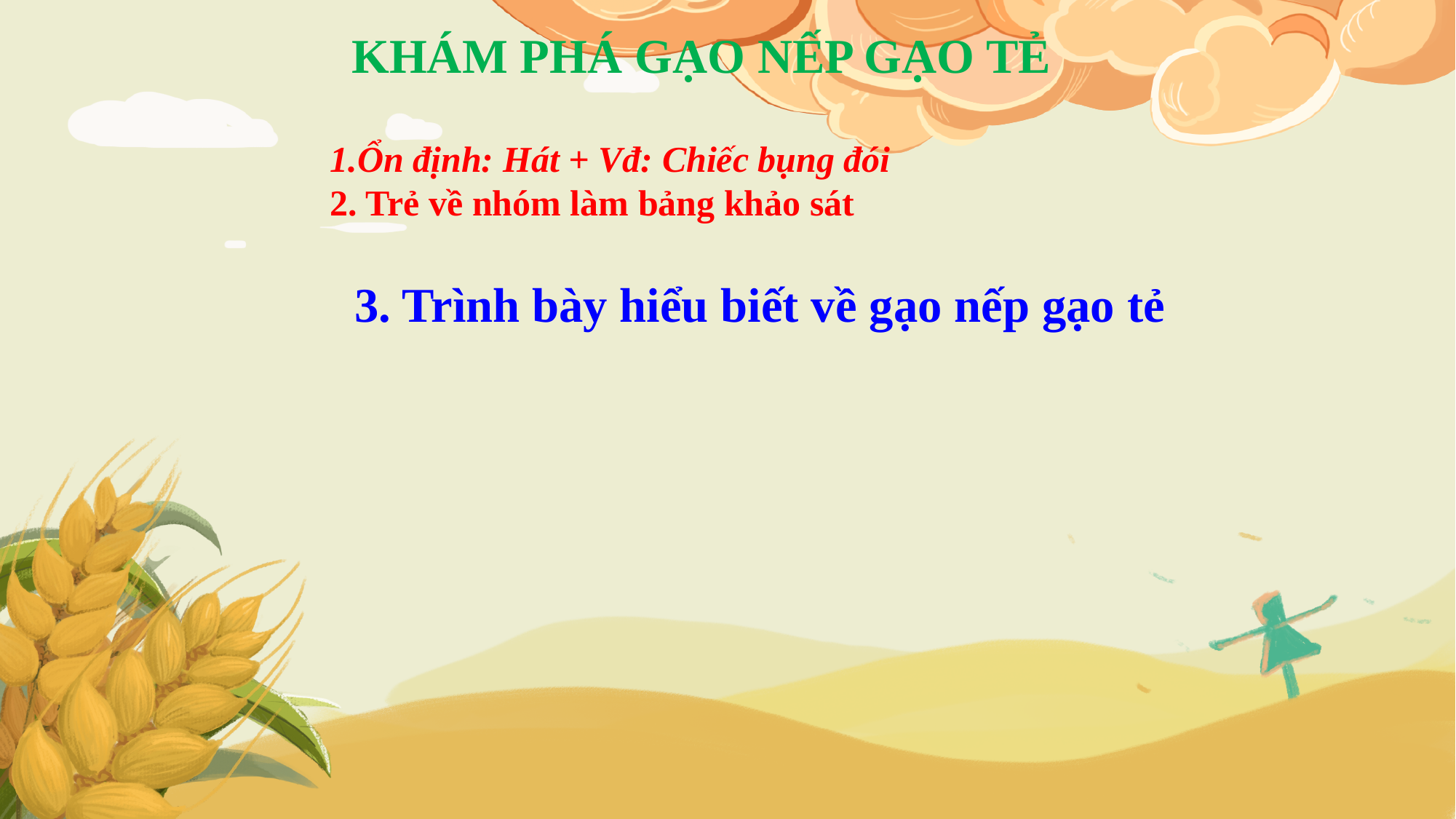

KHÁM PHÁ GẠO NẾP GẠO TẺ
1.Ổn định: Hát + Vđ: Chiếc bụng đói
2. Trẻ về nhóm làm bảng khảo sát
3. Trình bày hiểu biết về gạo nếp gạo tẻ